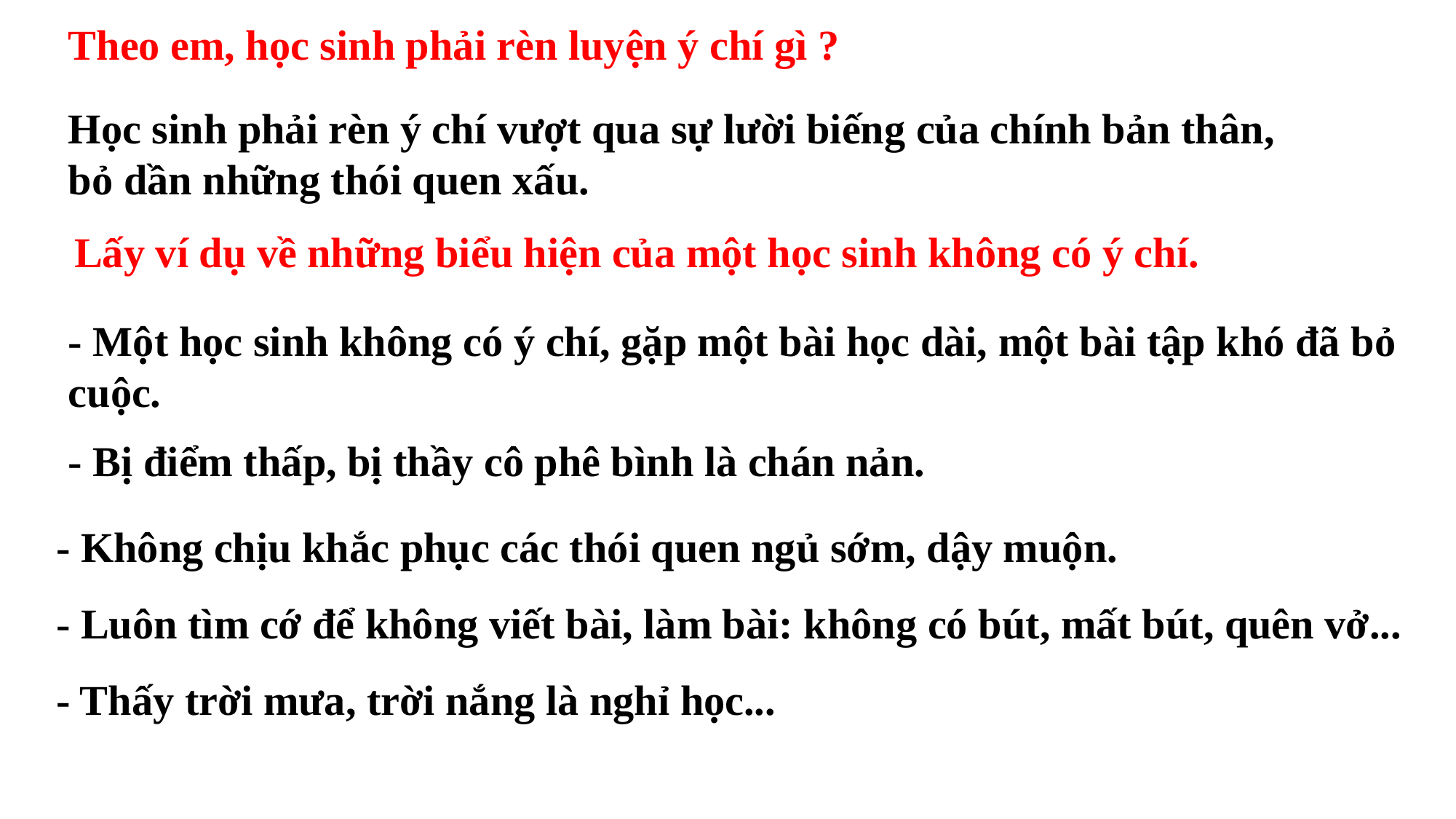

Theo em, học sinh phải rèn luyện ý chí gì ?
Học sinh phải rèn ý chí vượt qua sự lười biếng của chính bản thân, bỏ dần những thói quen xấu.
Lấy ví dụ về những biểu hiện của một học sinh không có ý chí.
- Một học sinh không có ý chí, gặp một bài học dài, một bài tập khó đã bỏ cuộc.
- Bị điểm thấp, bị thầy cô phê bình là chán nản.
- Không chịu khắc phục các thói quen ngủ sớm, dậy muộn.
- Luôn tìm cớ để không viết bài, làm bài: không có bút, mất bút, quên vở...
- Thấy trời mưa, trời nắng là nghỉ học...